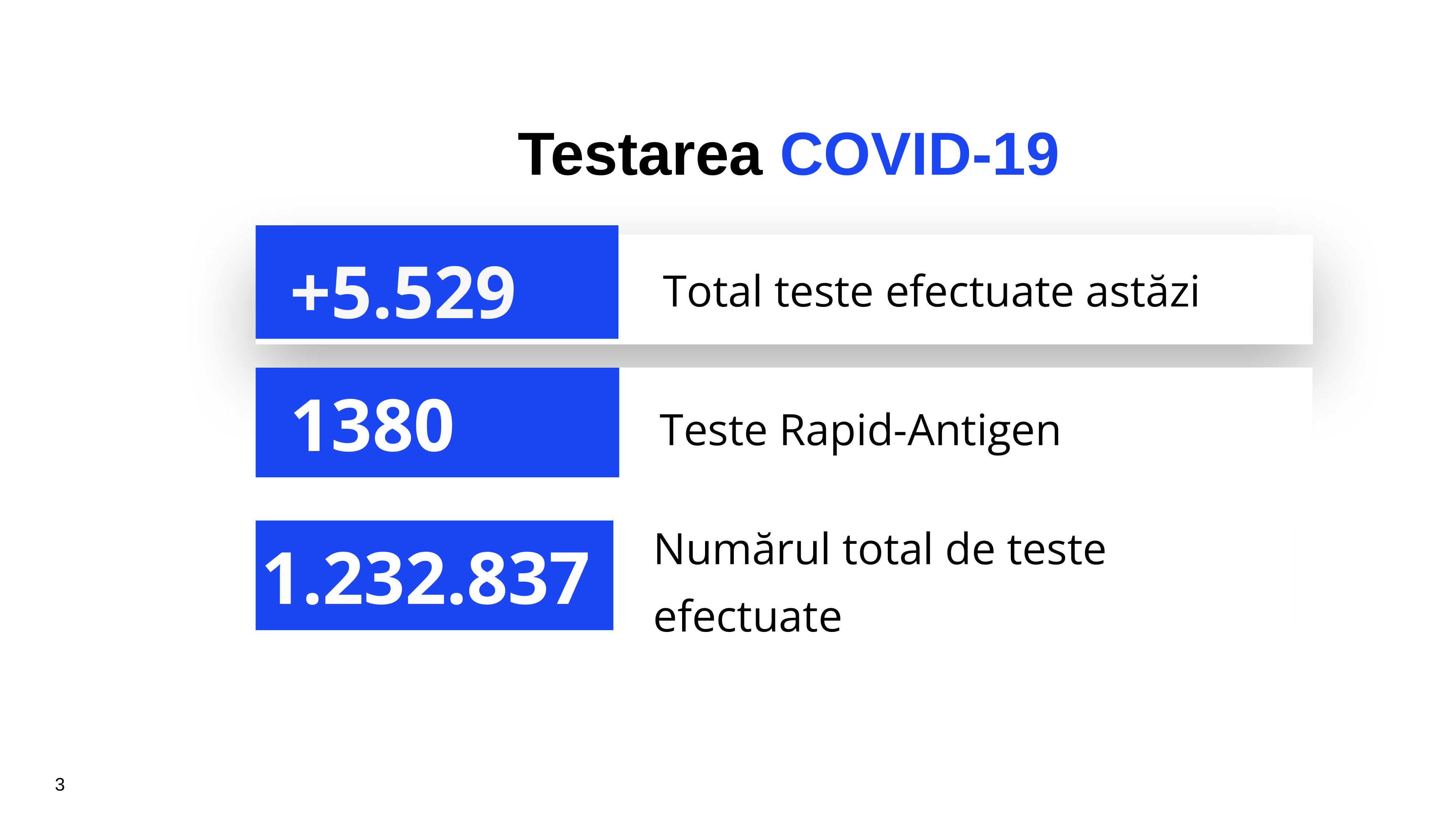

# Testarea COVID-19

+5.529

Total teste efectuate astăzi

Teste Rapid-Antigen

1380

Numărul total de teste efectuate

1.232.837
3